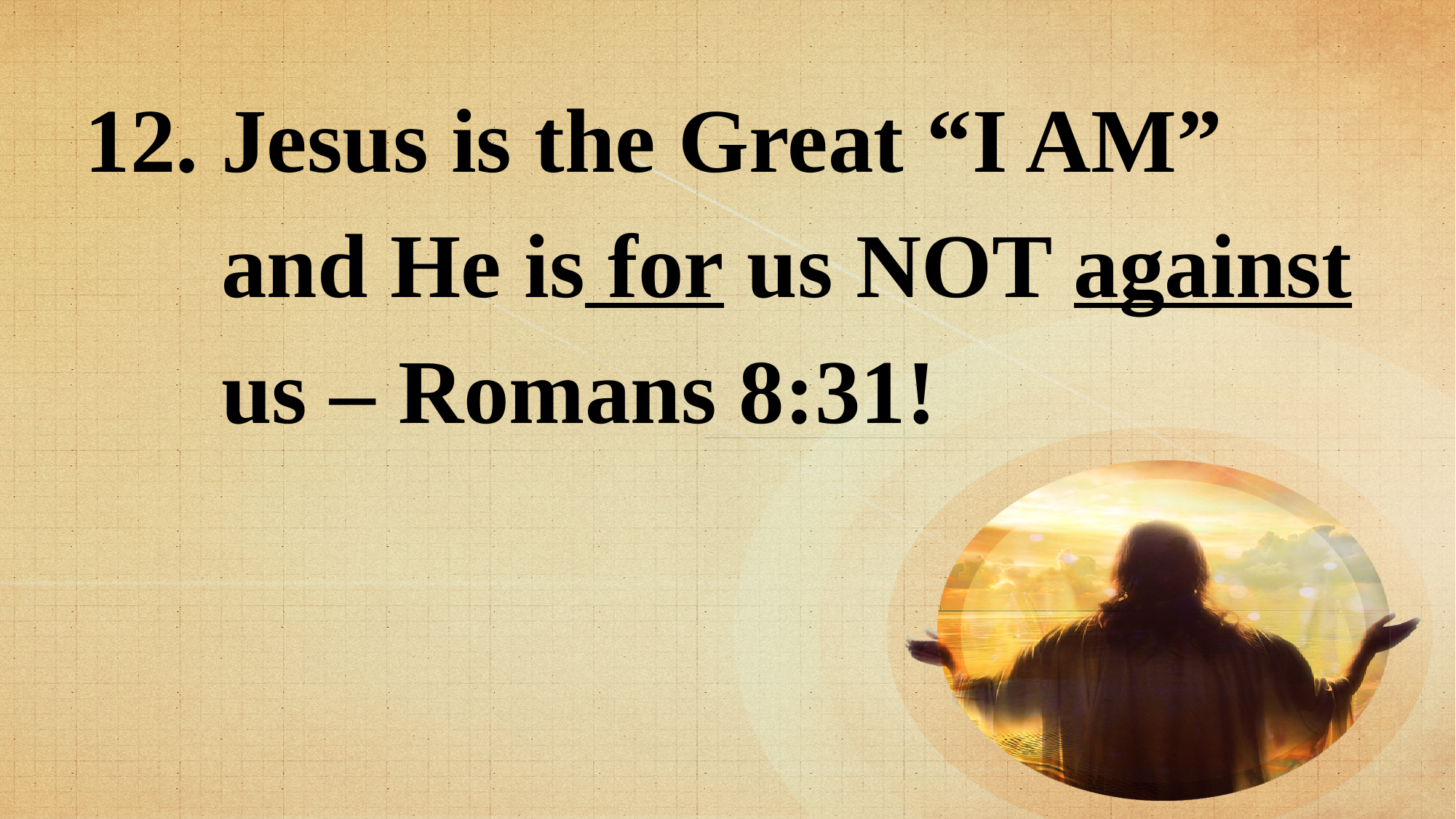

Jesus is the Great “I AM” and He is for us NOT against us – Romans 8:31!